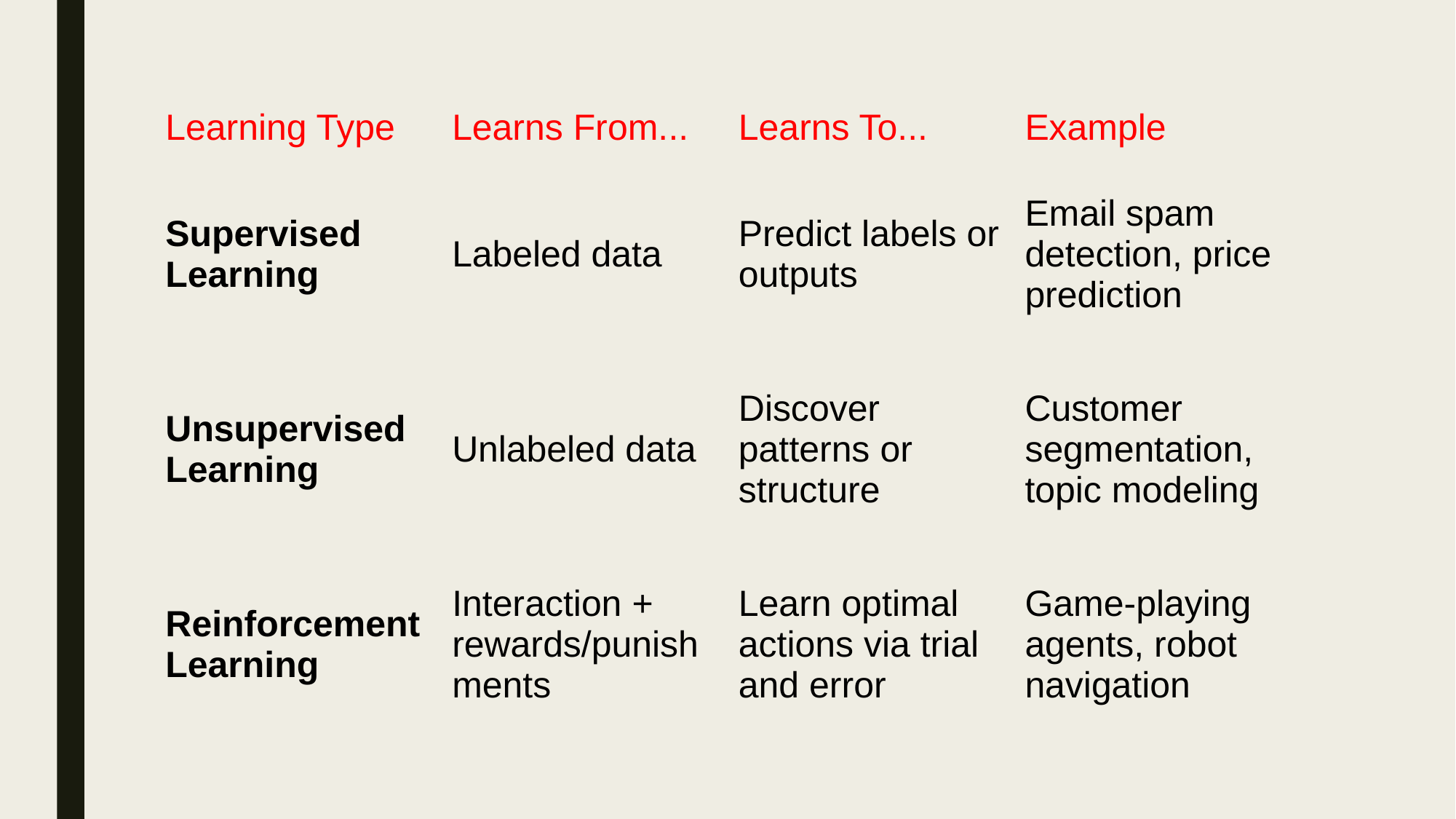

| Learning Type | Learns From... | Learns To... | Example |
| --- | --- | --- | --- |
| Supervised Learning | Labeled data | Predict labels or outputs | Email spam detection, price prediction |
| Unsupervised Learning | Unlabeled data | Discover patterns or structure | Customer segmentation, topic modeling |
| Reinforcement Learning | Interaction + rewards/punishments | Learn optimal actions via trial and error | Game-playing agents, robot navigation |
#